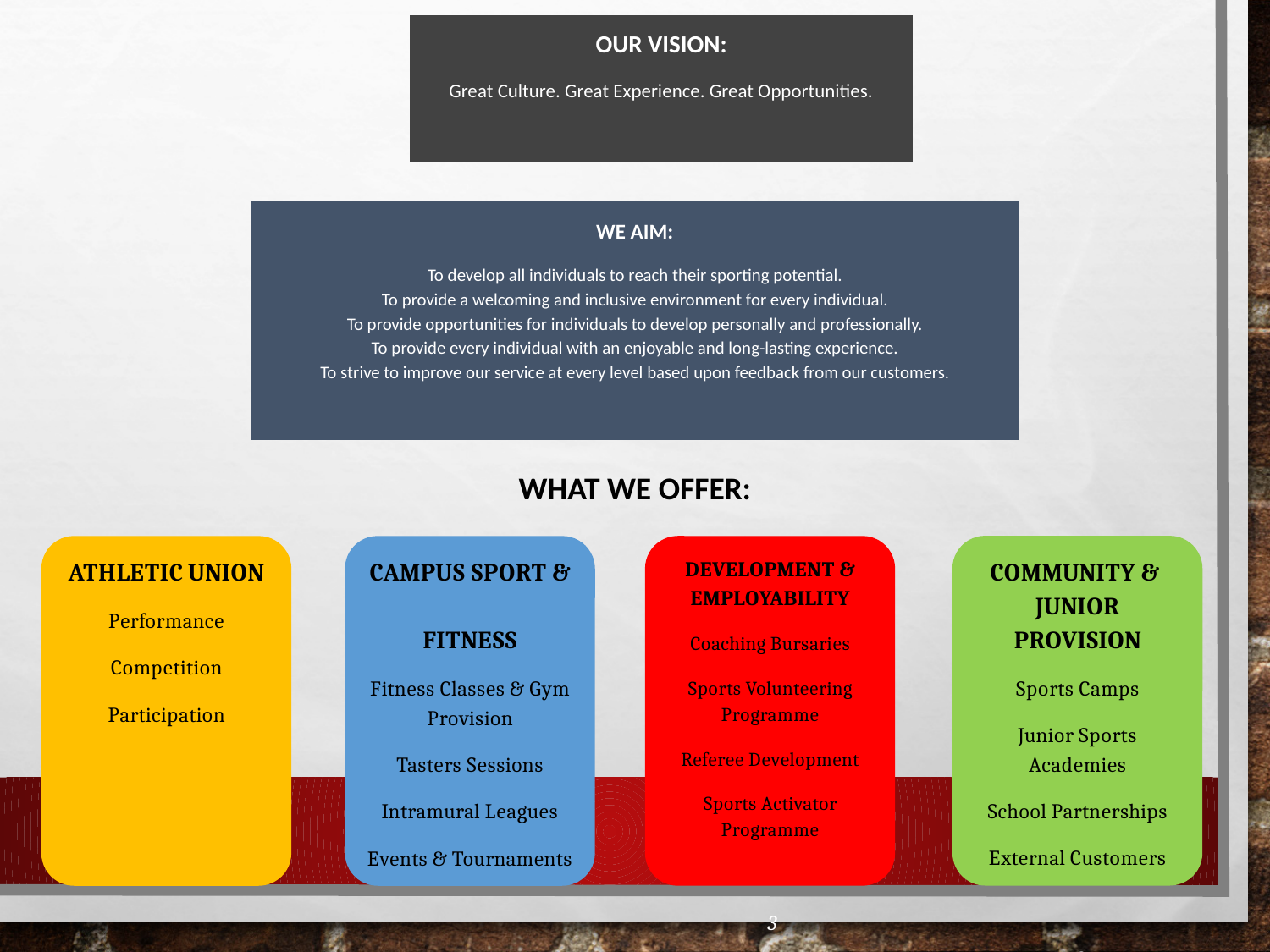

OUR VISION:
Great Culture. Great Experience. Great Opportunities.

WE AIM:
To develop all individuals to reach their sporting potential.
To provide a welcoming and inclusive environment for every individual.
To provide opportunities for individuals to develop personally and professionally.
To provide every individual with an enjoyable and long-lasting experience.
To strive to improve our service at every level based upon feedback from our customers.

WHAT WE OFFER:
COMMUNITY &
JUNIOR PROVISION
Sports Camps
Junior Sports Academies
School Partnerships
External Customers

 0
DEVELOPMENT & EMPLOYABILITY
Coaching Bursaries
Sports Volunteering Programme
Referee Development
Sports Activator Programme

 3

ATHLETIC UNION
Performance
Competition
Participation

CAMPUS SPORT &
FITNESS
Fitness Classes & Gym Provision
Tasters Sessions
Intramural Leagues
Events & Tournaments